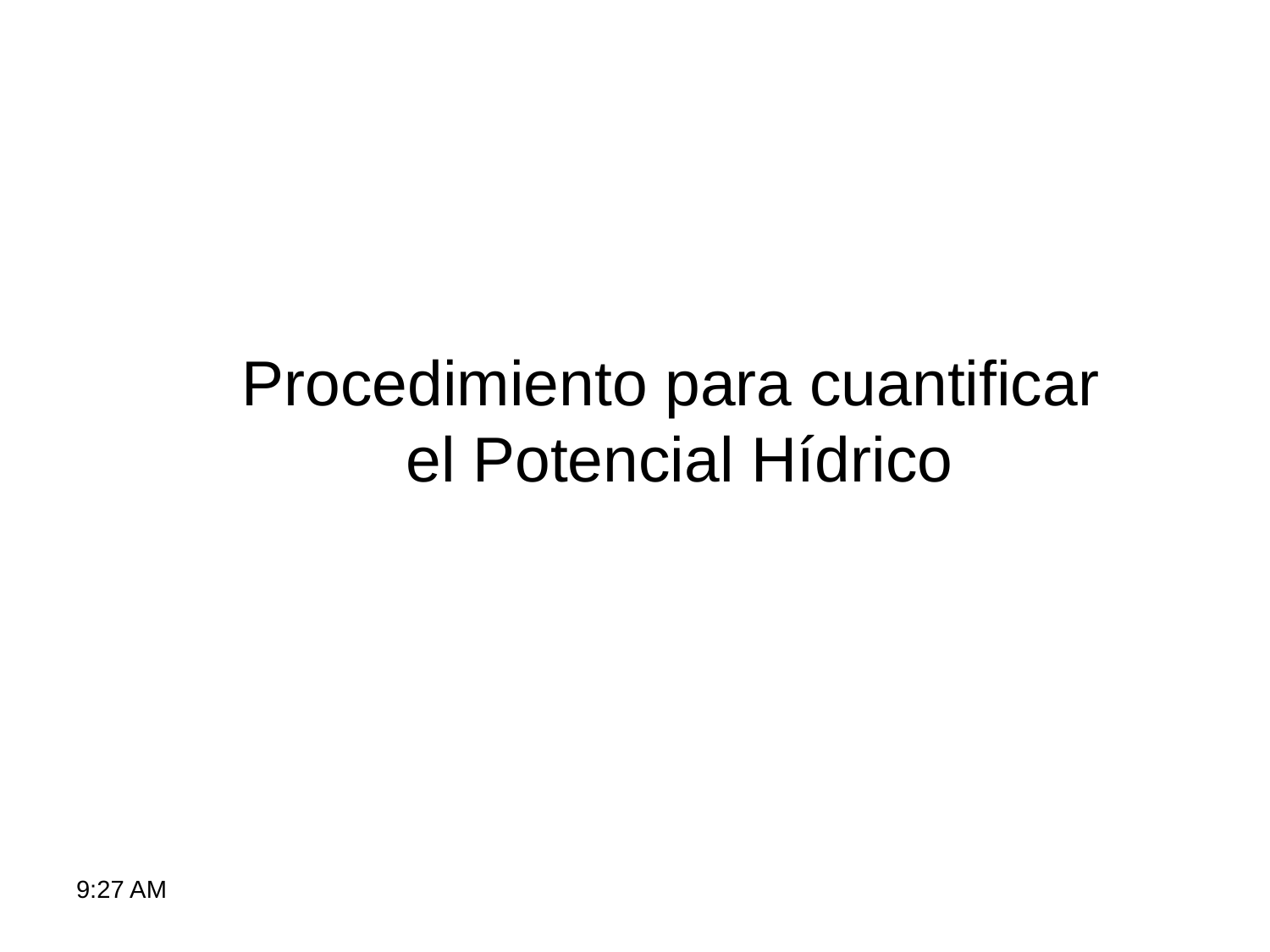

Procedimiento para cuantificar
el Potencial Hídrico
9:27 AM